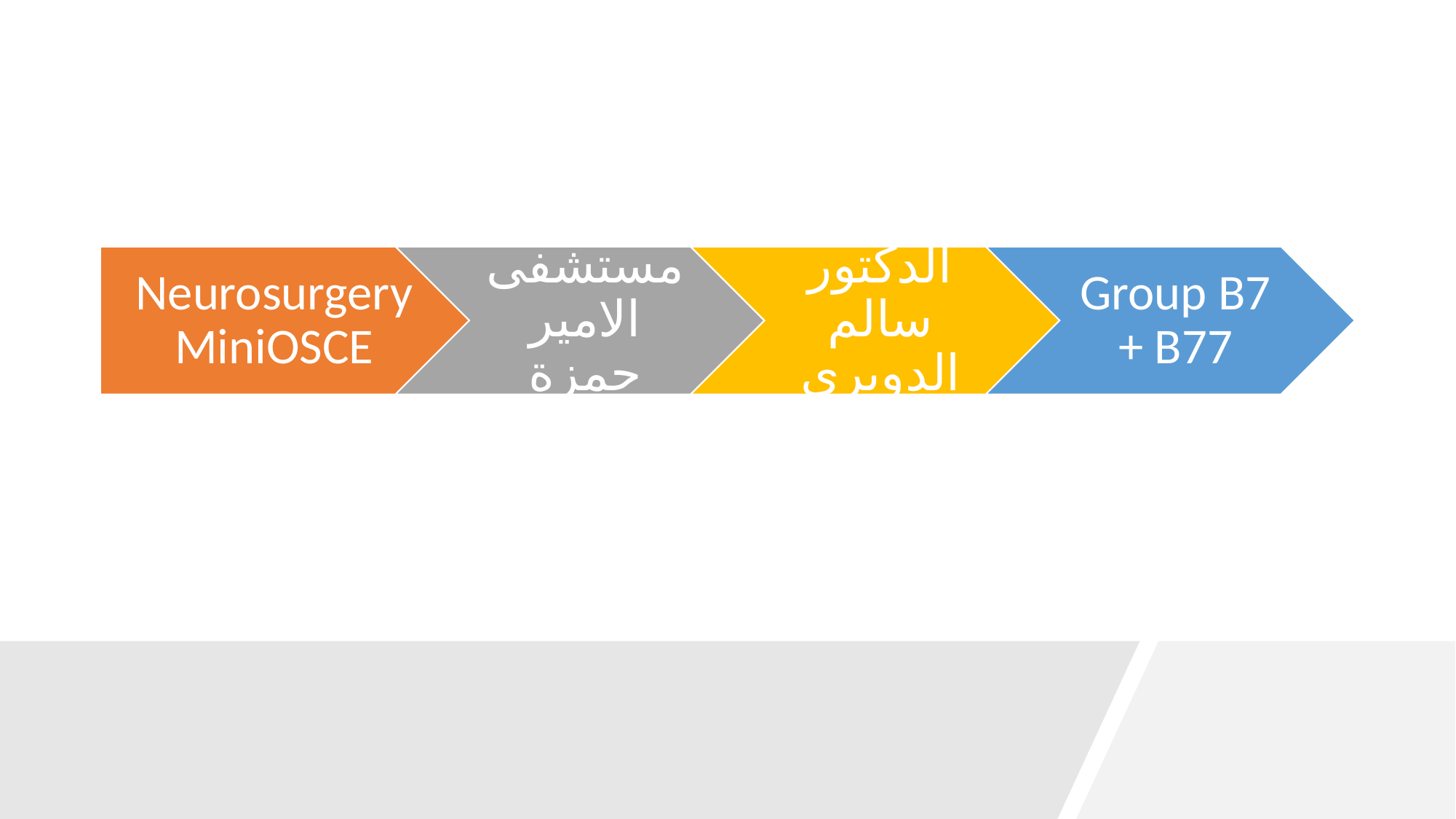

Neurosurgery MiniOSCE
مستشفى الامير حمزة
الدكتور سالم الدويري
Group B7 + B77